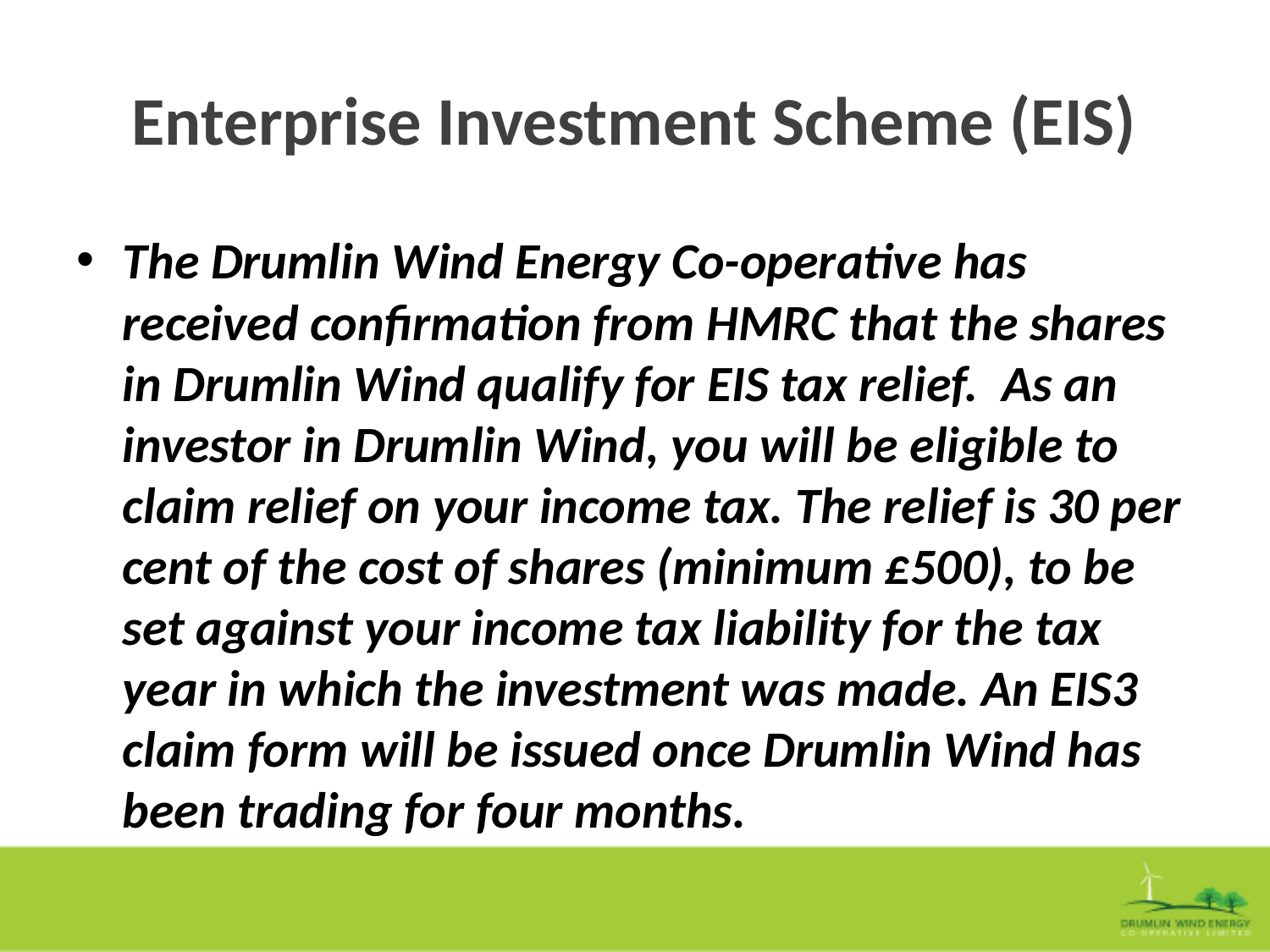

# Enterprise Investment Scheme (EIS)
The Drumlin Wind Energy Co-operative has received confirmation from HMRC that the shares in Drumlin Wind qualify for EIS tax relief.  As an investor in Drumlin Wind, you will be eligible to claim relief on your income tax. The relief is 30 per cent of the cost of shares (minimum £500), to be set against your income tax liability for the tax year in which the investment was made. An EIS3 claim form will be issued once Drumlin Wind has been trading for four months.